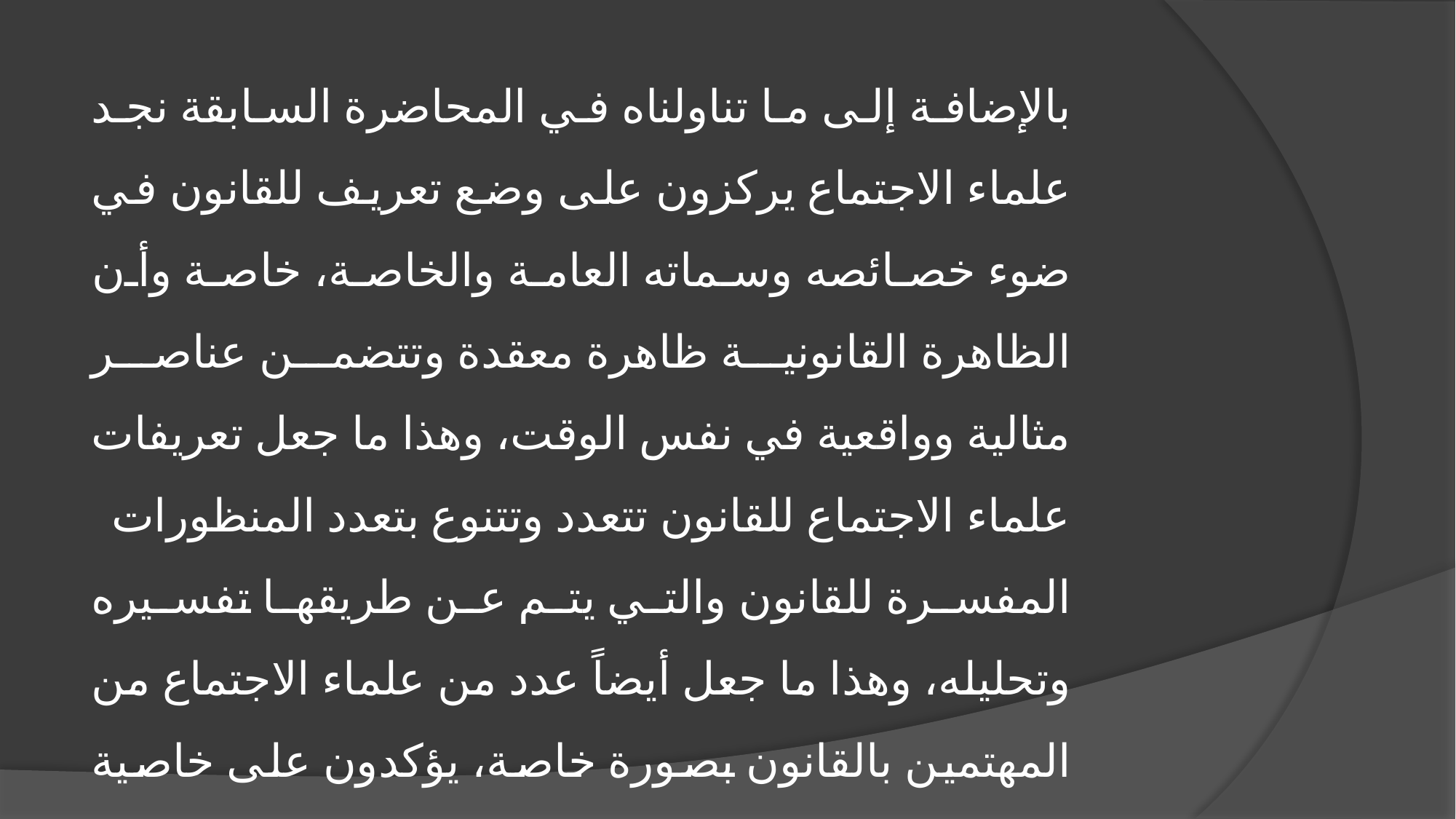

بالإضافة إلى ما تناولناه في المحاضرة السابقة نجد علماء الاجتماع يركزون على وضع تعريف للقانون في ضوء خصائصه وسماته العامة والخاصة، خاصة وأن الظاهرة القانونية ظاهرة معقدة وتتضمن عناصر مثالية وواقعية في نفس الوقت، وهذا ما جعل تعريفات علماء الاجتماع للقانون تتعدد وتتنوع بتعدد المنظورات المفسرة للقانون والتي يتم عن طريقها تفسيره وتحليله، وهذا ما جعل أيضاً عدد من علماء الاجتماع من المهتمين بالقانون بصورة خاصة، يؤكدون على خاصية الإلزام، للمعايير القانونية باعتبارها قواعد تضعها الدولة وتقوم بتنفيذها عن طريق استخدام الوسائل الجبرية والقهرية وإن كان هذا التحديد لتعريف القانون قد قوبل بالرفض أو النقد من جانب البعض الآخر من علماء الاجتماع، وخاصة العالم الشهير "سوروكن" Sorpkin الذي استند إلى نقده في إطار ثلاث أفكار أساسية وهي:-